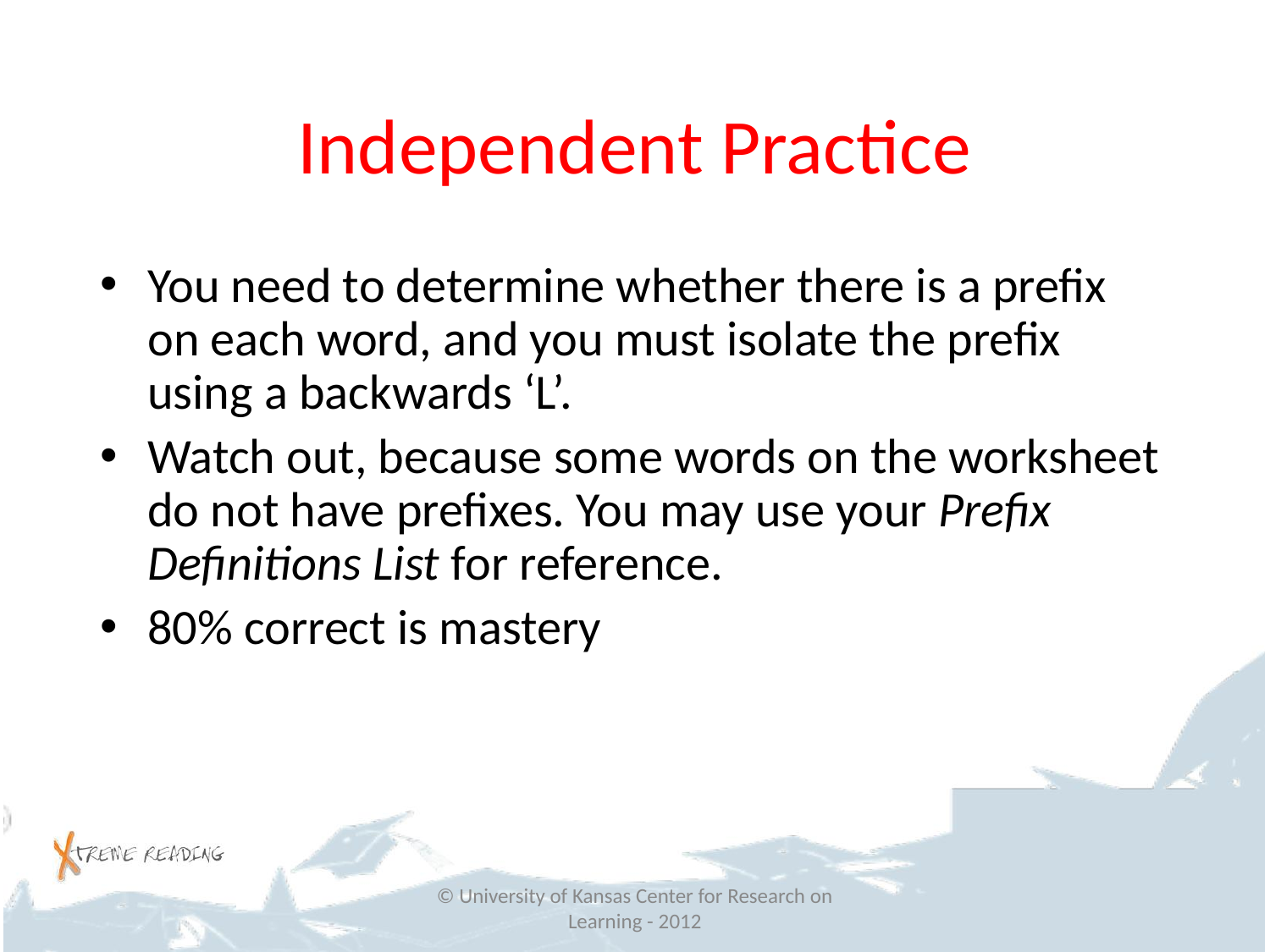

# Independent Practice
You need to determine whether there is a prefix on each word, and you must isolate the prefix using a backwards ‘L’.
Watch out, because some words on the worksheet do not have prefixes. You may use your Prefix Definitions List for reference.
80% correct is mastery
© University of Kansas Center for Research on Learning - 2012